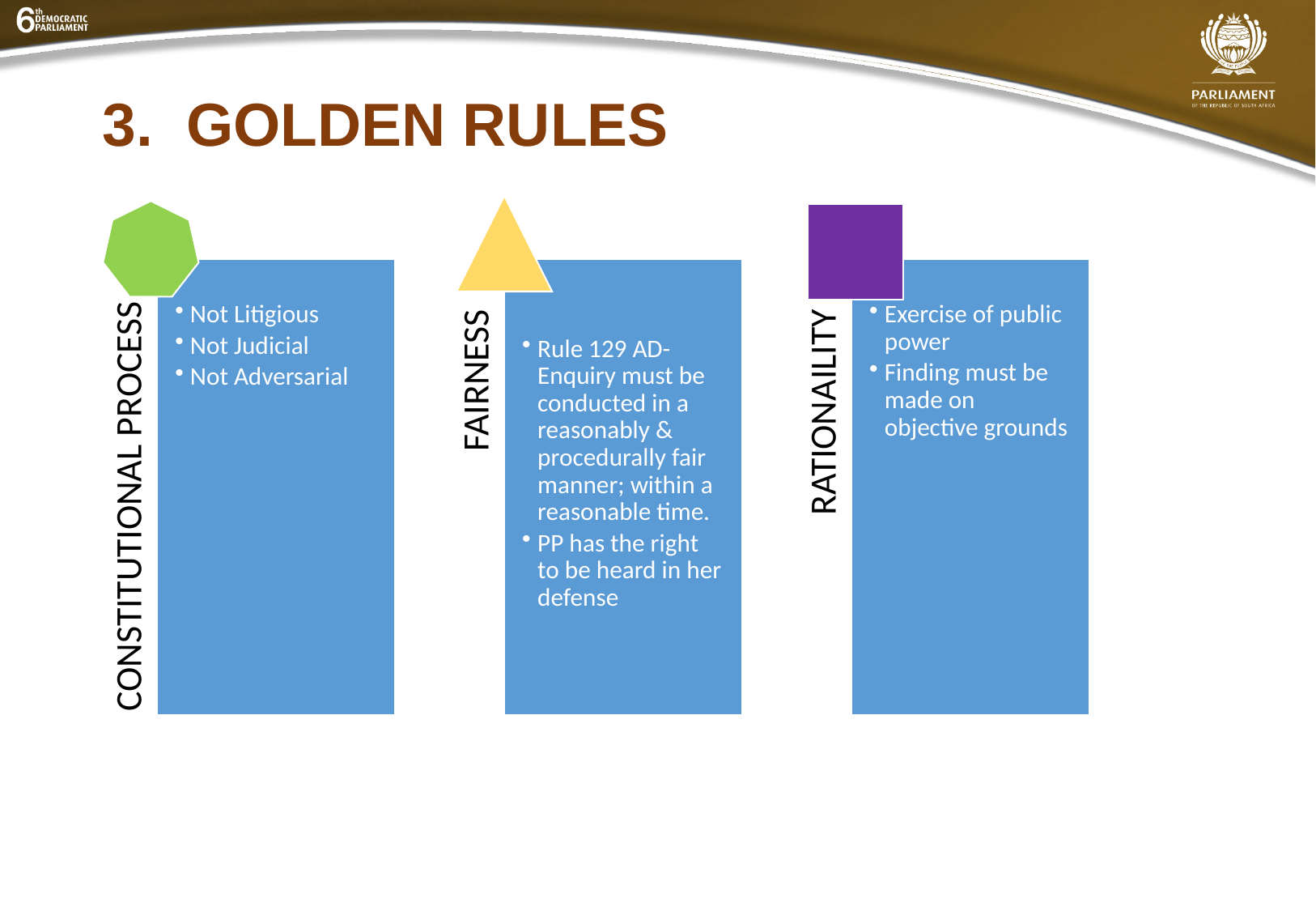

# 3.  GOLDEN RULES
CONSTITUTIONAL PROCESS
Not Litigious
Not Judicial
Not Adversarial

FAIRNESS

Rule 129 AD- Enquiry must be conducted in a reasonably & procedurally fair manner; within a reasonable time.
PP has the right to be heard in her defense
RATIONAILITY
Exercise of public power
Finding must be made on objective grounds